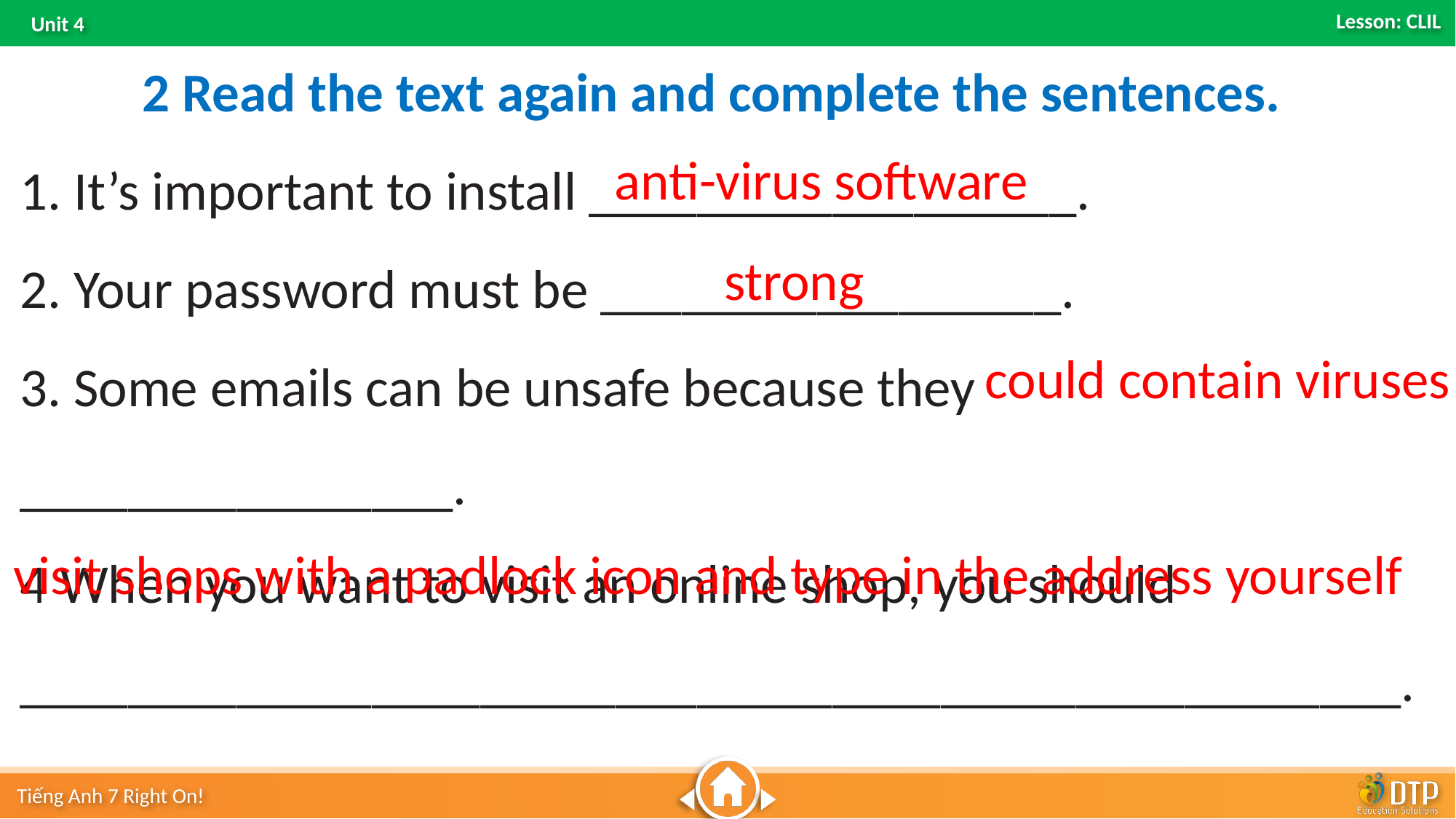

2 Read the text again and complete the sentences.
1. It’s important to install __________________.
2. Your password must be _________________.
3. Some emails can be unsafe because they ________________.
4 When you want to visit an online shop, you should
___________________________________________________.
anti-virus software
strong
could contain viruses
visit shops with a padlock icon and type in the address yourself